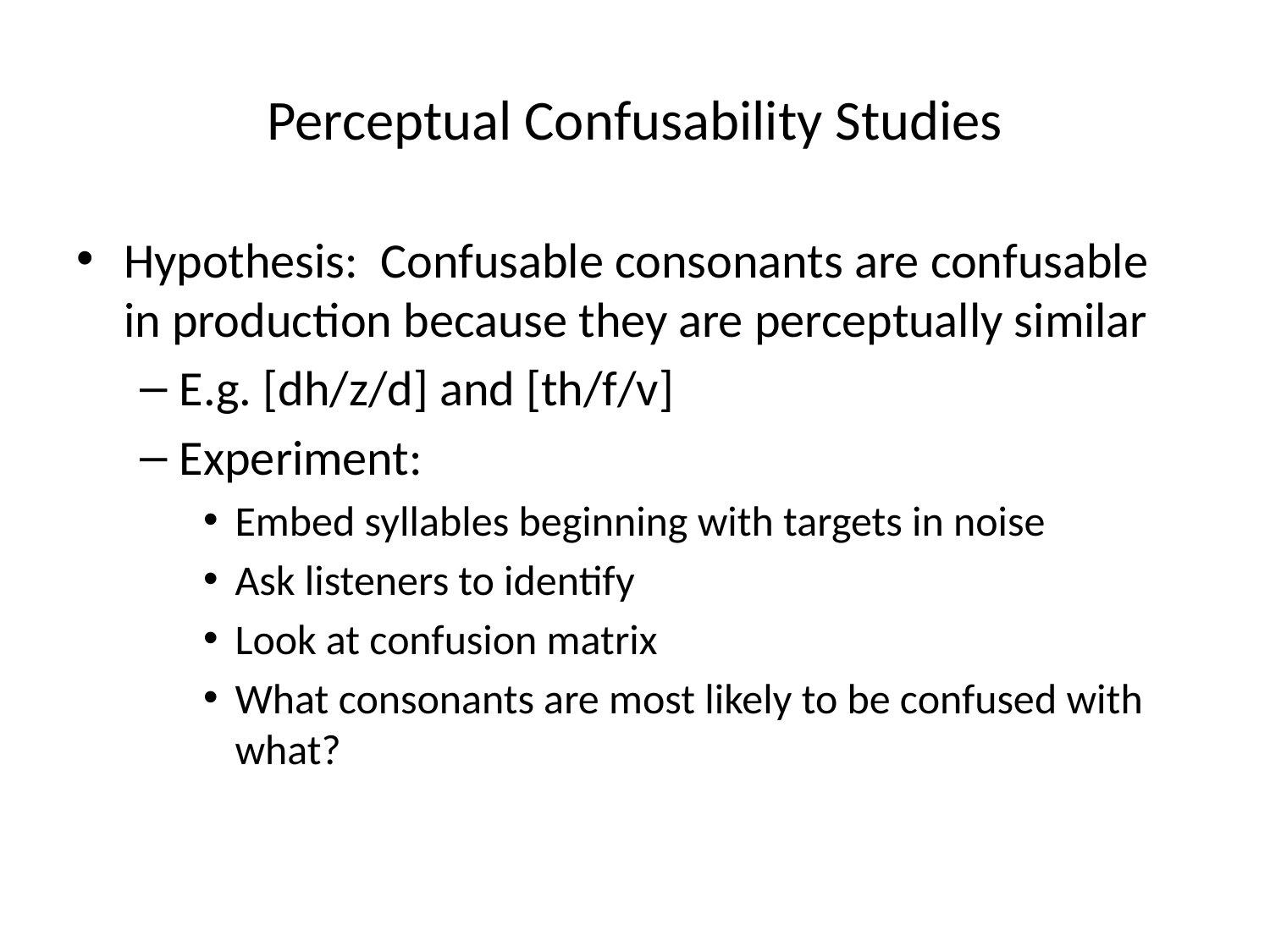

# Perceptual Confusability Studies
Hypothesis:  Confusable consonants are confusable in production because they are perceptually similar
E.g. [dh/z/d] and [th/f/v]
Experiment:
Embed syllables beginning with targets in noise
Ask listeners to identify
Look at confusion matrix
What consonants are most likely to be confused with what?